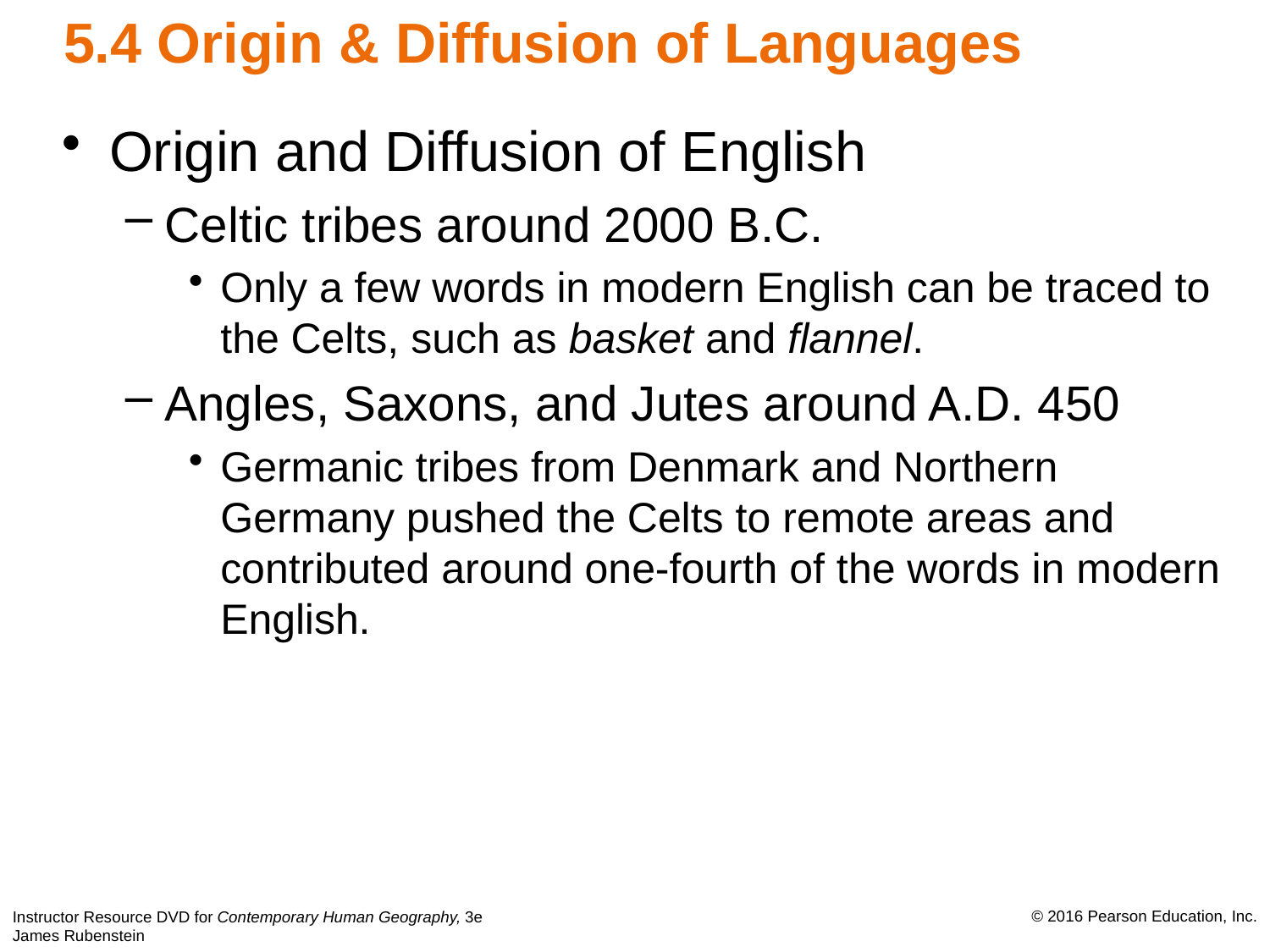

# 5.4 Origin & Diffusion of Languages
Origin and Diffusion of English
Celtic tribes around 2000 B.C.
Only a few words in modern English can be traced to the Celts, such as basket and flannel.
Angles, Saxons, and Jutes around A.D. 450
Germanic tribes from Denmark and Northern Germany pushed the Celts to remote areas and contributed around one-fourth of the words in modern English.